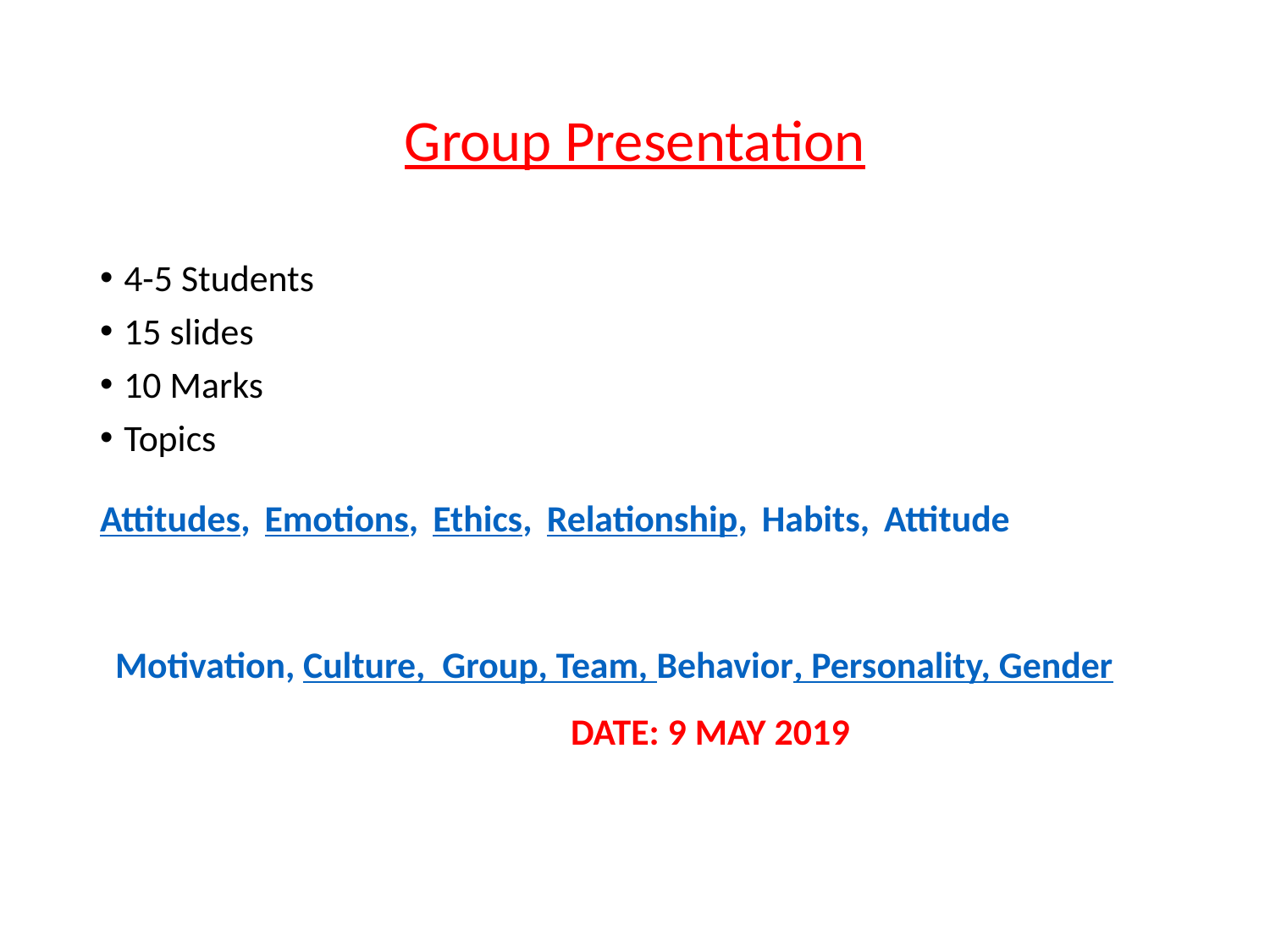

# Group Presentation
4-5 Students
15 slides
10 Marks
Topics
Attitudes, Emotions, Ethics, Relationship, Habits, Attitude
Motivation, Culture,  Group, Team, Behavior, Personality, Gender		DATE: 9 MAY 2019